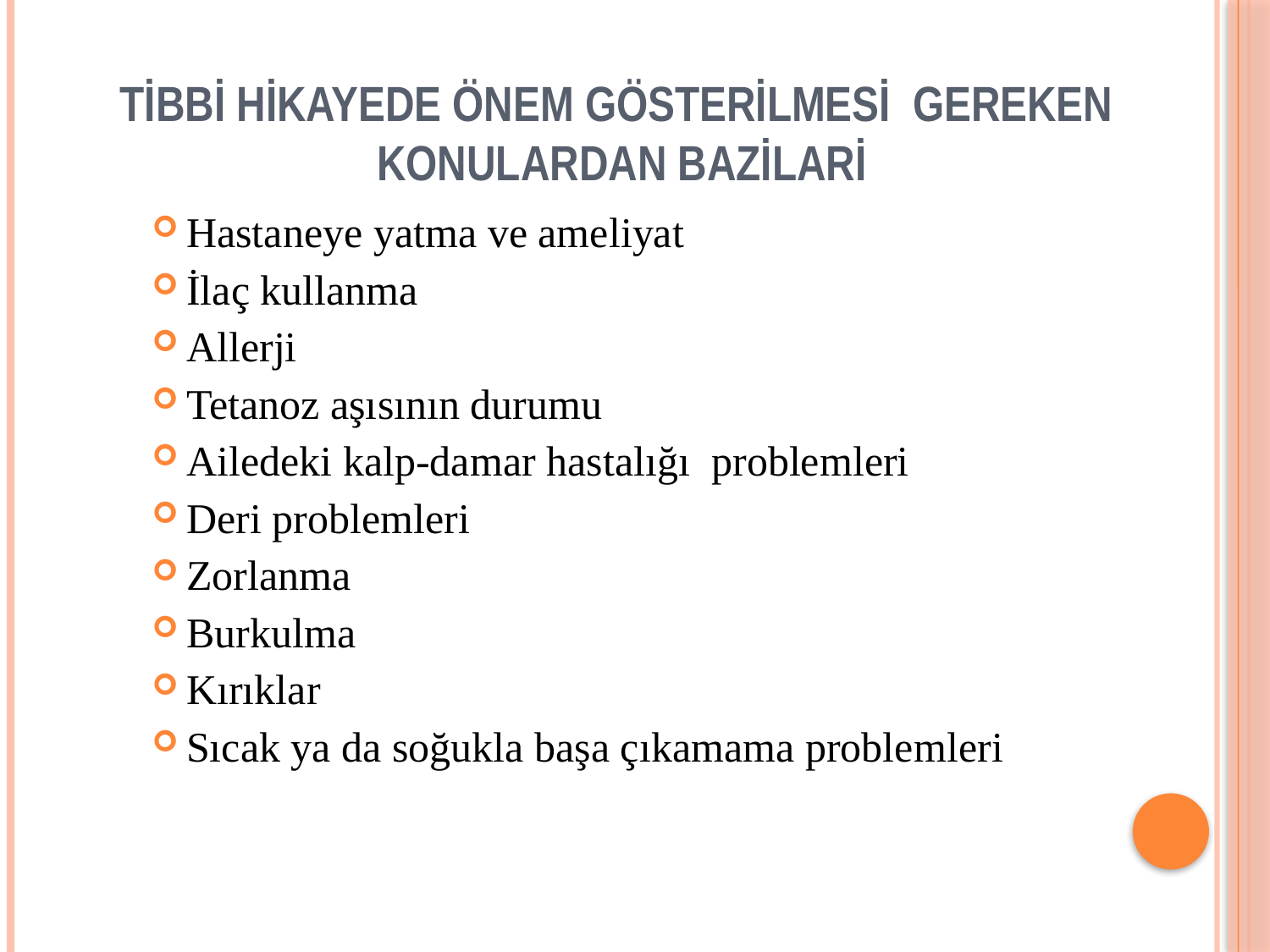

# Tibbi Hikayede Önem Gösterilmesi  Gereken  Konulardan Bazilari
Hastaneye yatma ve ameliyat
İlaç kullanma
Allerji
Tetanoz aşısının durumu
Ailedeki kalp-damar hastalığı  problemleri
Deri problemleri
Zorlanma
Burkulma
Kırıklar
Sıcak ya da soğukla başa çıkamama problemleri